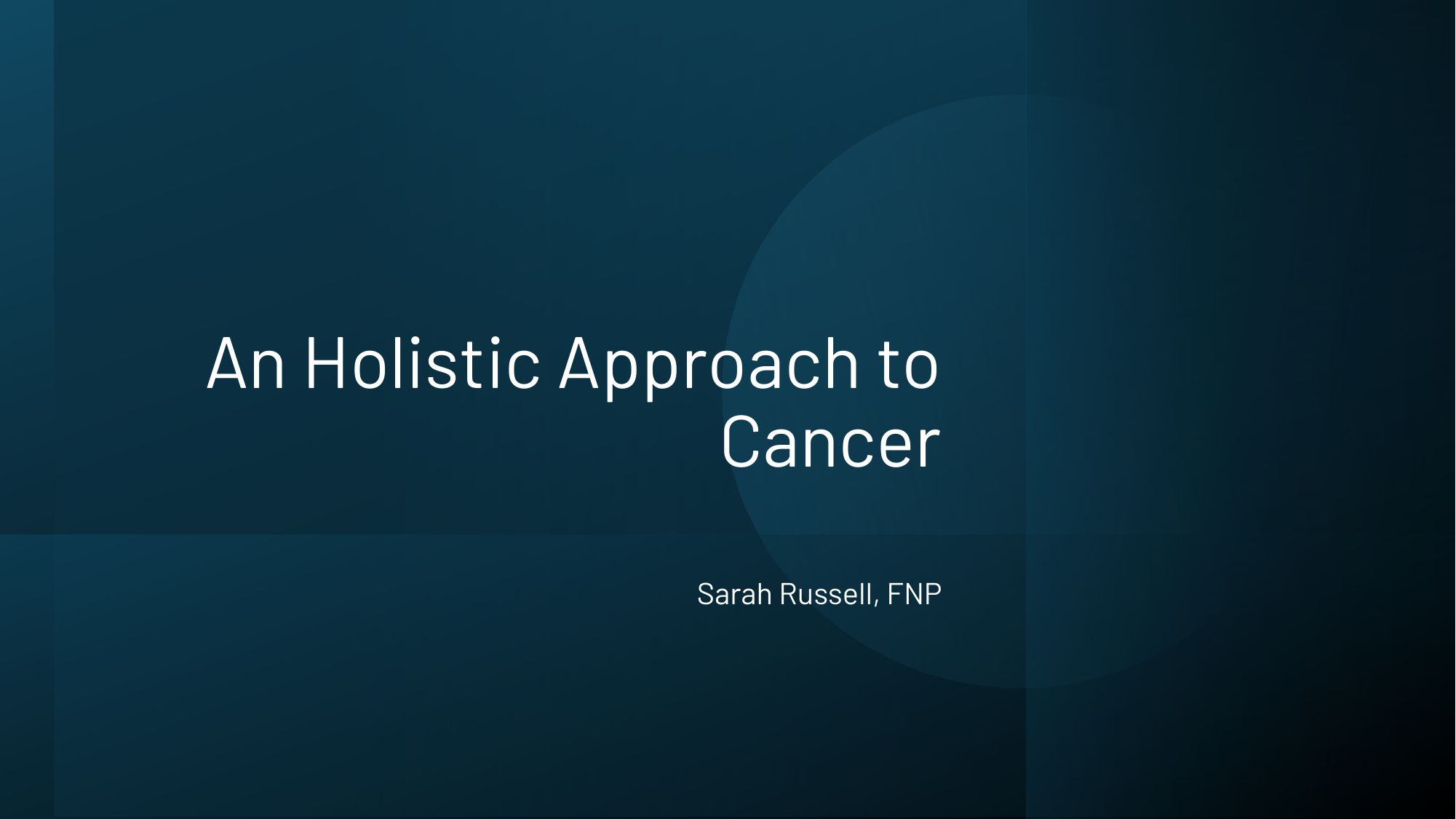

# An Holistic Approach to Cancer

Sarah Russell, FNP